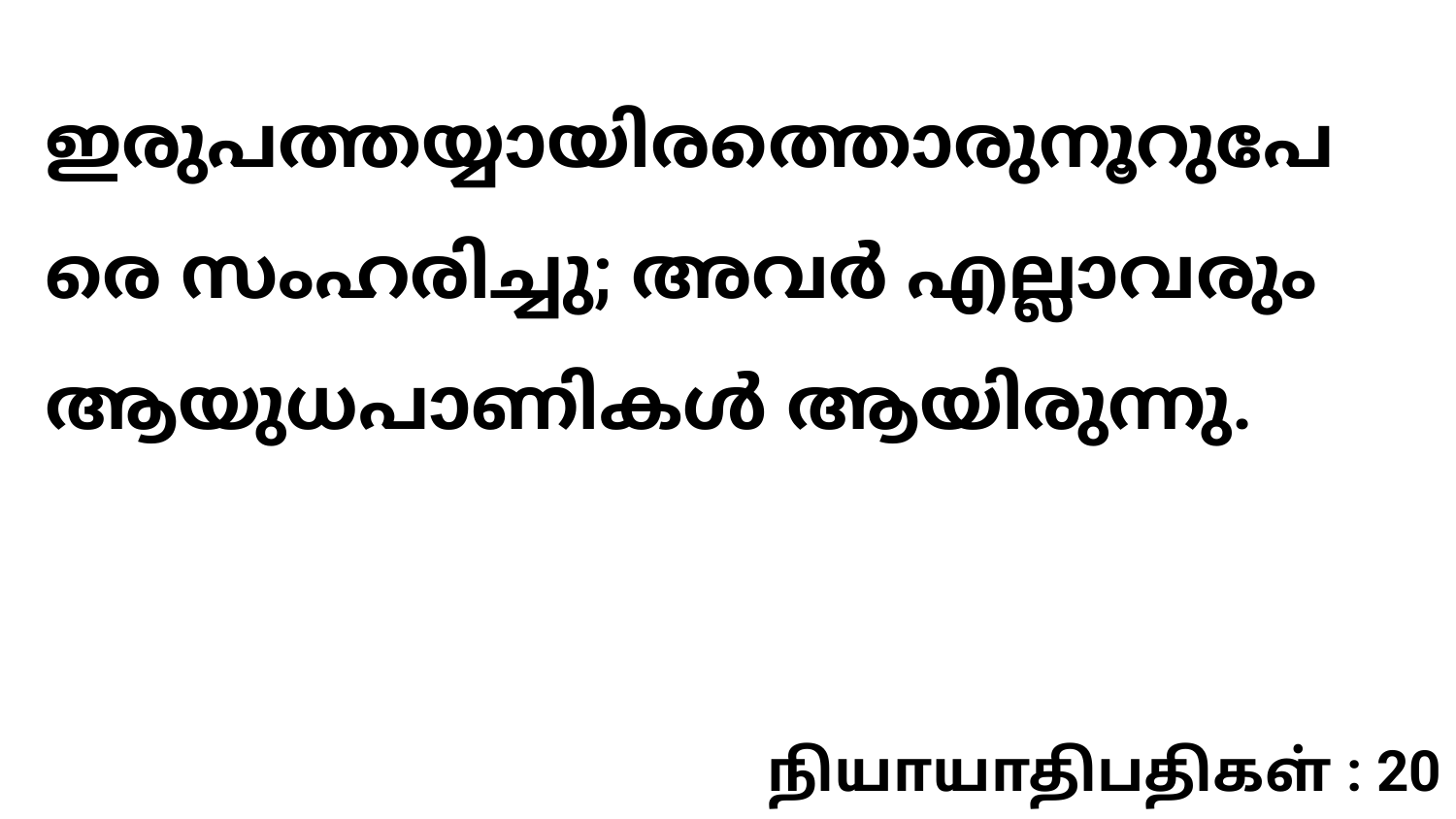

ഇരുപത്തയ്യായിരത്തൊരുനൂറുപേരെ സംഹരിച്ചു; അവർ എല്ലാവരും ആയുധപാണികൾ ആയിരുന്നു.
நியாயாதிபதிகள் : 20